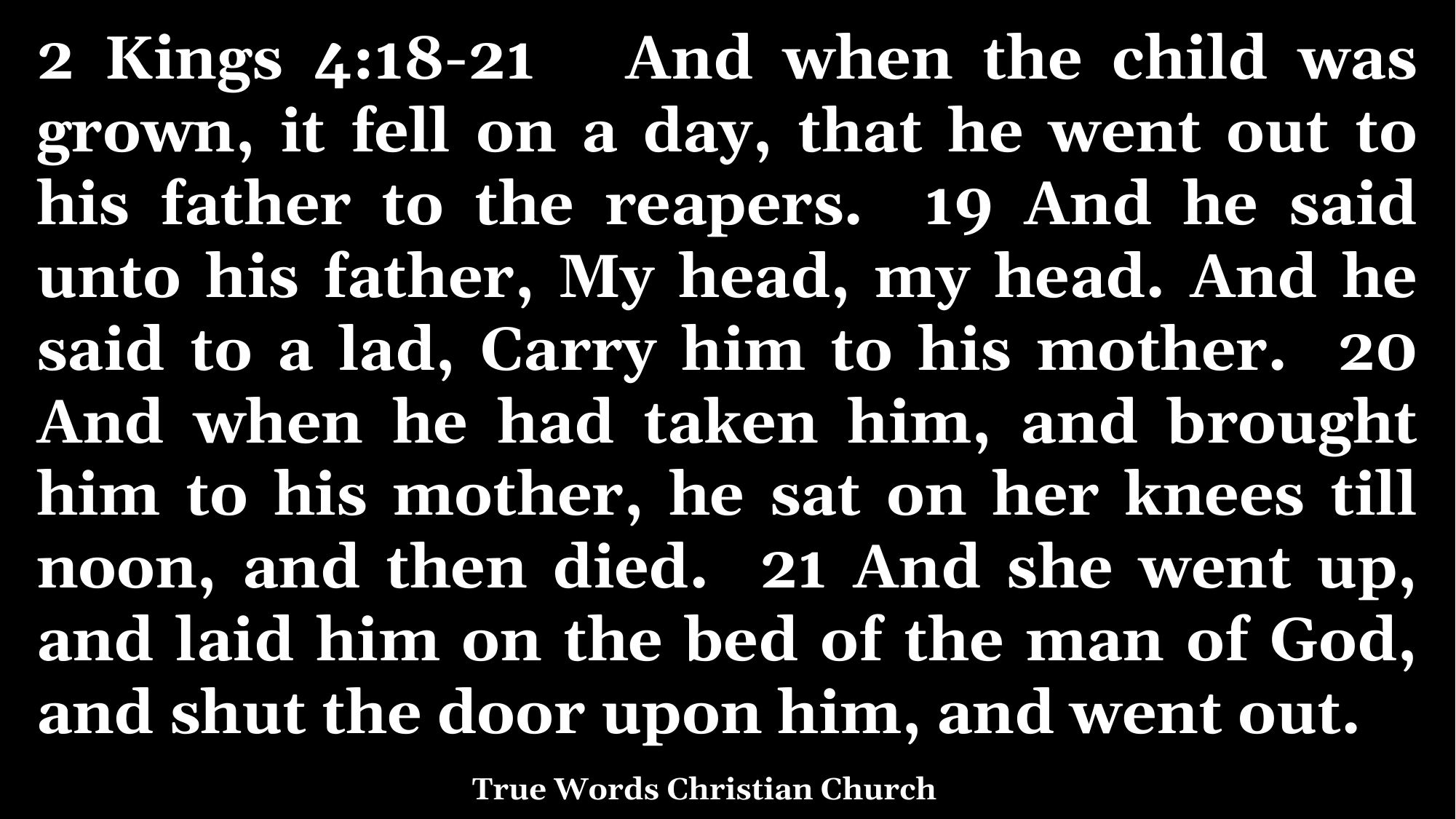

2 Kings 4:18-21   And when the child was grown, it fell on a day, that he went out to his father to the reapers.  19 And he said unto his father, My head, my head. And he said to a lad, Carry him to his mother.  20 And when he had taken him, and brought him to his mother, he sat on her knees till noon, and then died.  21 And she went up, and laid him on the bed of the man of God, and shut the door upon him, and went out.
True Words Christian Church